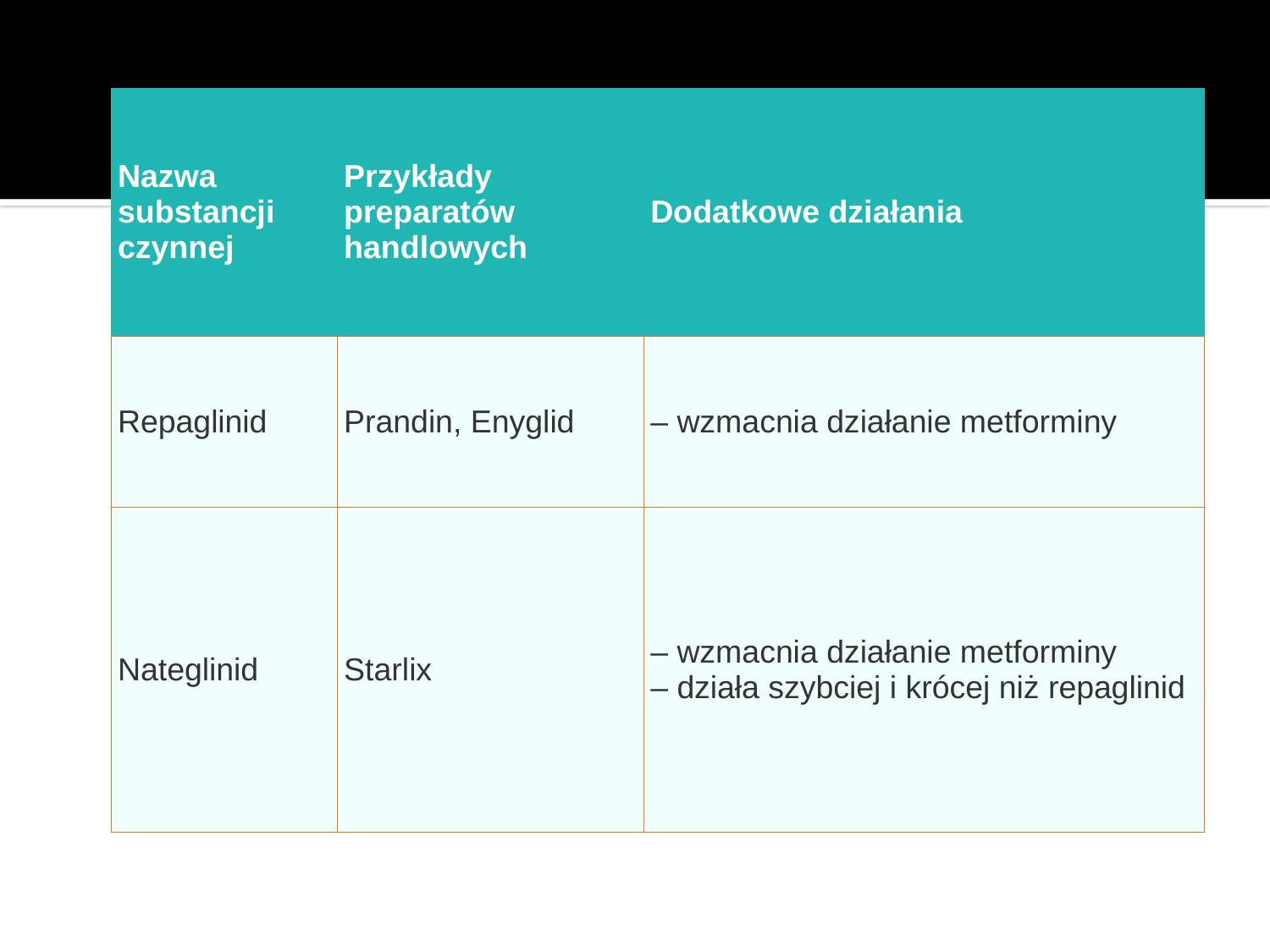

| Nazwa substancji czynnej | Przykłady preparatów handlowych | Dodatkowe działania |
| --- | --- | --- |
| Repaglinid | Prandin, Enyglid | – wzmacnia działanie metforminy |
| Nateglinid | Starlix | – wzmacnia działanie metforminy – działa szybciej i krócej niż repaglinid |